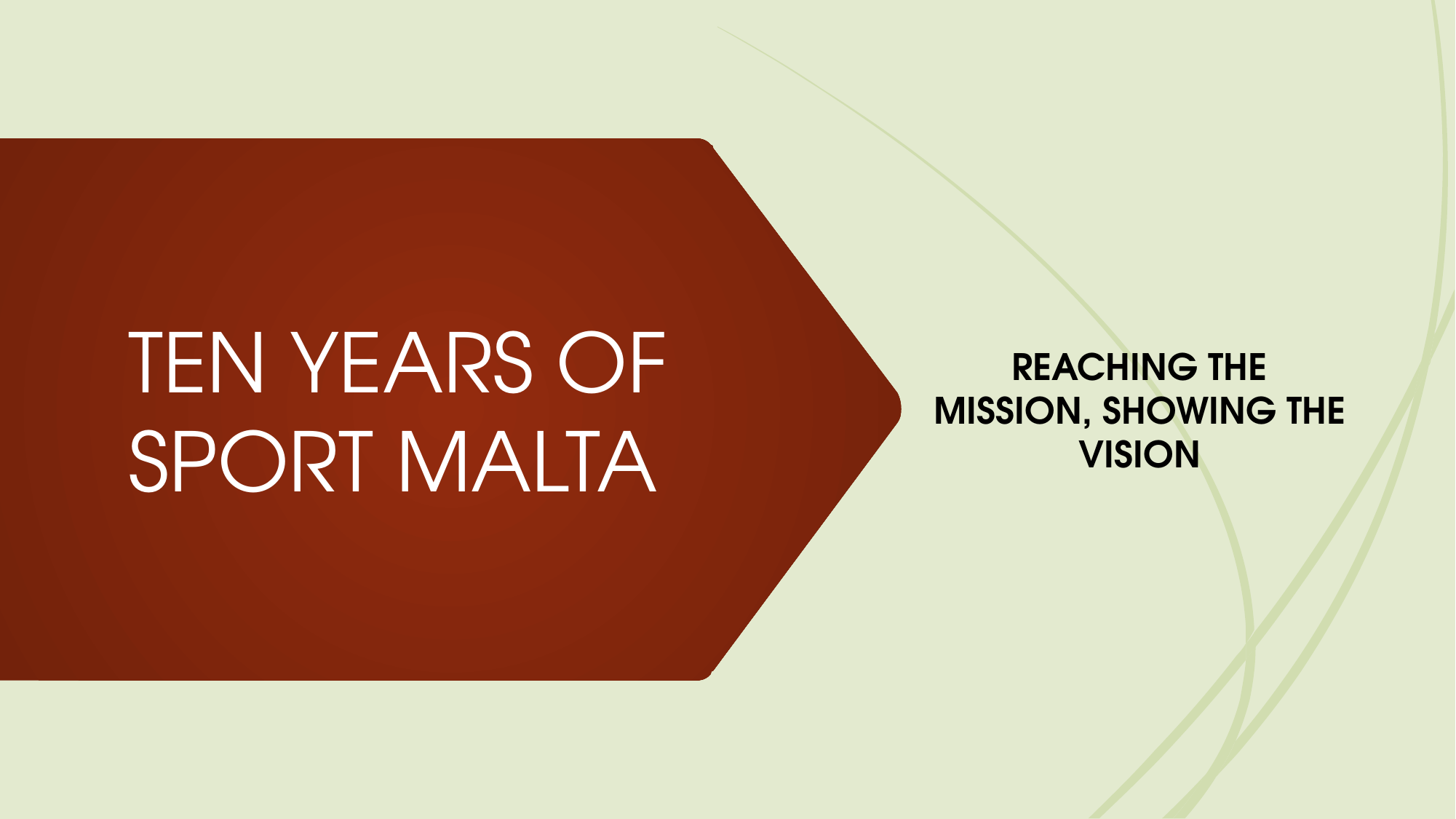

REACHING THE MISSION, SHOWING THE VISION

# TEN YEARS OF SPORT MALTA